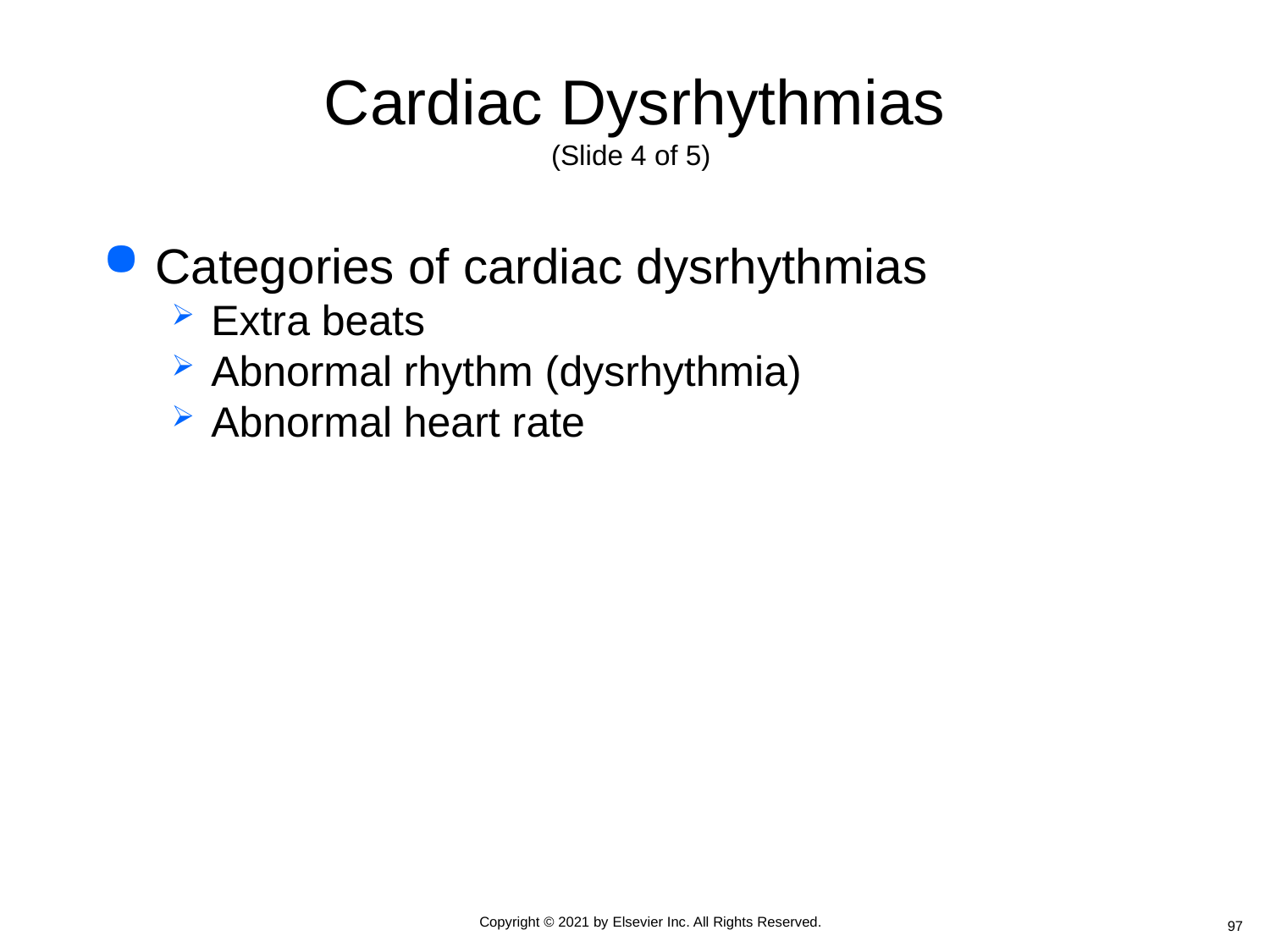

# Cardiac Dysrhythmias (Slide 4 of 5)
Categories of cardiac dysrhythmias
Extra beats
Abnormal rhythm (dysrhythmia)
Abnormal heart rate
97